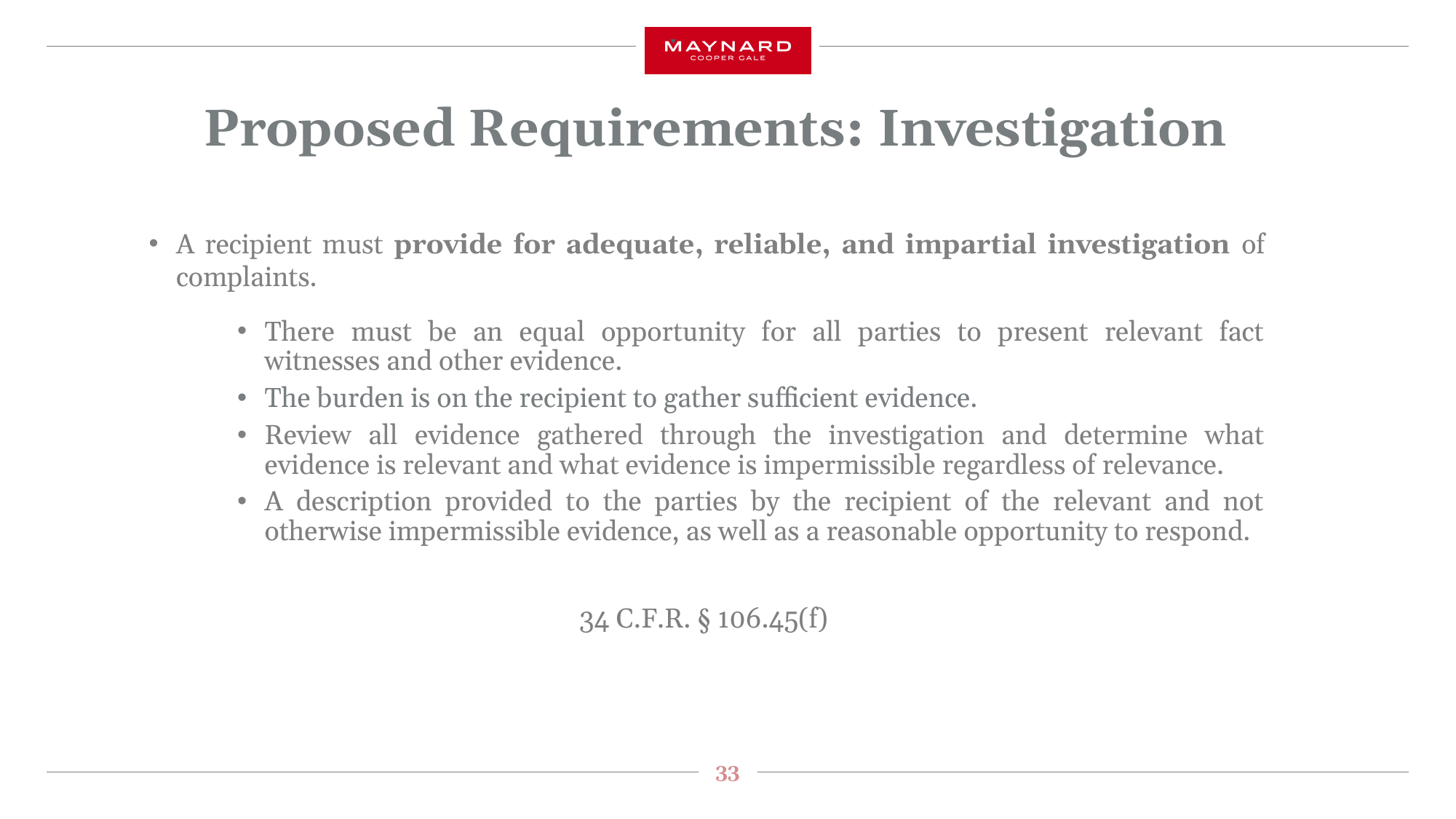

# Proposed Requirements: Investigation
A recipient must provide for adequate, reliable, and impartial investigation of complaints.
There must be an equal opportunity for all parties to present relevant fact witnesses and other evidence.
The burden is on the recipient to gather sufficient evidence.
Review all evidence gathered through the investigation and determine what evidence is relevant and what evidence is impermissible regardless of relevance.
A description provided to the parties by the recipient of the relevant and not otherwise impermissible evidence, as well as a reasonable opportunity to respond.

34 C.F.R. § 106.45(f)

33